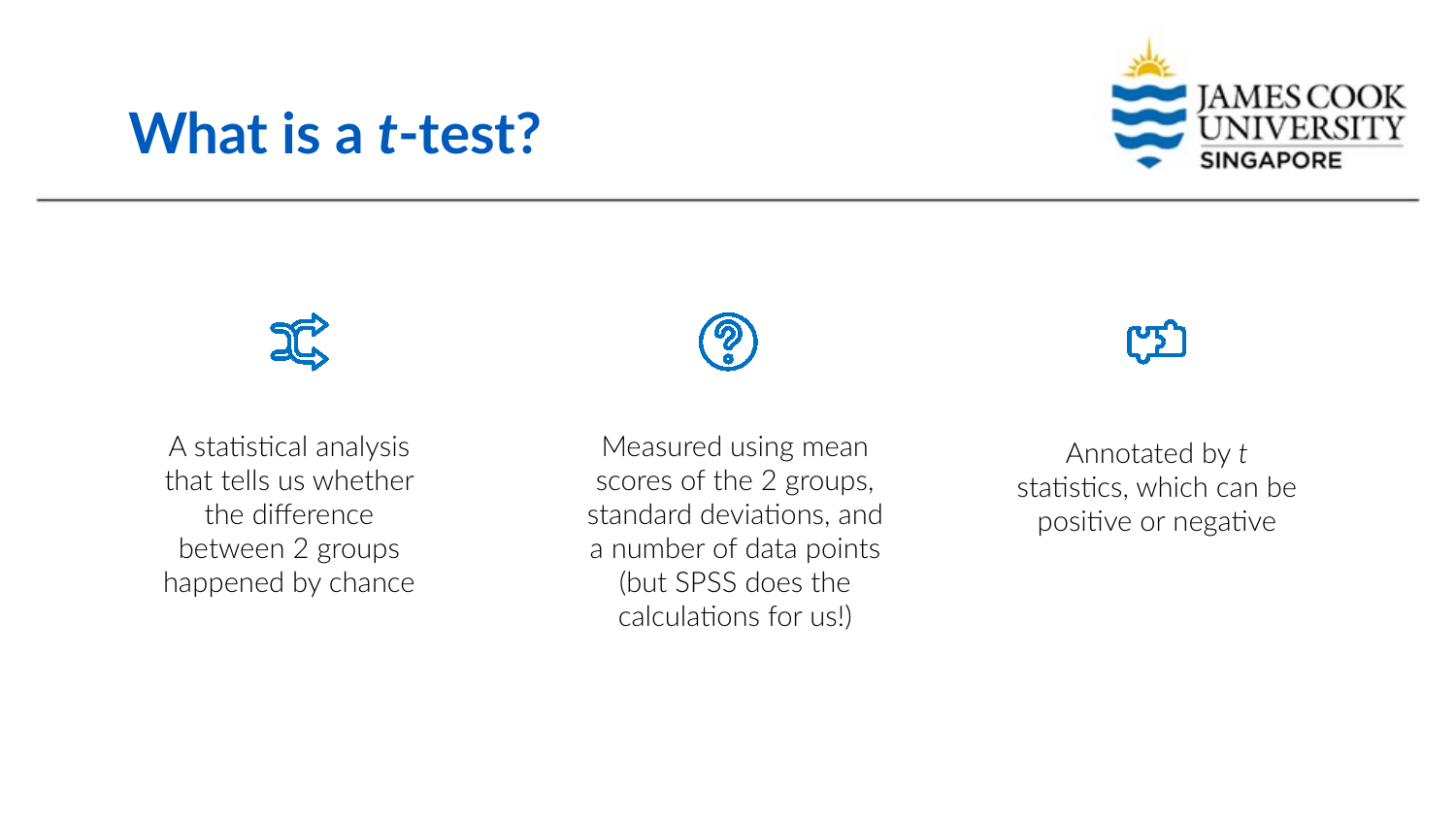

# What is a t-test?

Measured using mean scores of the 2 groups, standard deviations, and a number of data points
(but SPSS does the calculations for us!)
A statistical analysis that tells us whether the difference between 2 groups happened by chance
Annotated by t statistics, which can be positive or negative